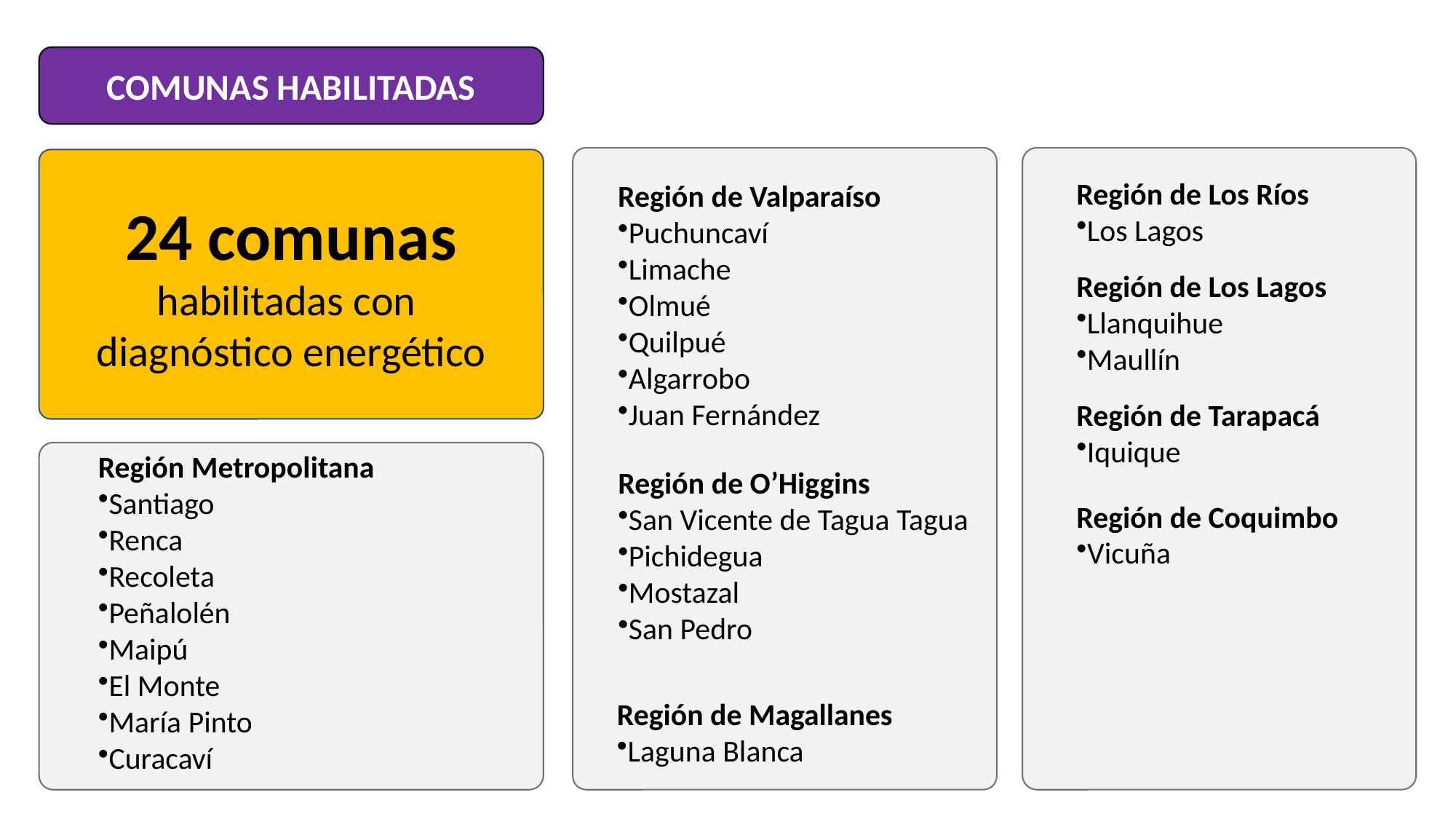

COMUNAS HABILITADAS

24 comunas habilitadas con
diagnóstico energético
Región de Los Ríos
Los Lagos

Región de Valparaíso
Puchuncaví
Limache
Olmué
Quilpué
Algarrobo
Juan Fernández

Región de Los Lagos
Llanquihue
Maullín

Región de Tarapacá
Iquique

Región Metropolitana
Santiago
Renca
Recoleta
Peñalolén
Maipú
El Monte
María Pinto
Curacaví

Región de O’Higgins
San Vicente de Tagua Tagua
Pichidegua
Mostazal
San Pedro

Región de Coquimbo
Vicuña

Región de Magallanes
Laguna Blanca